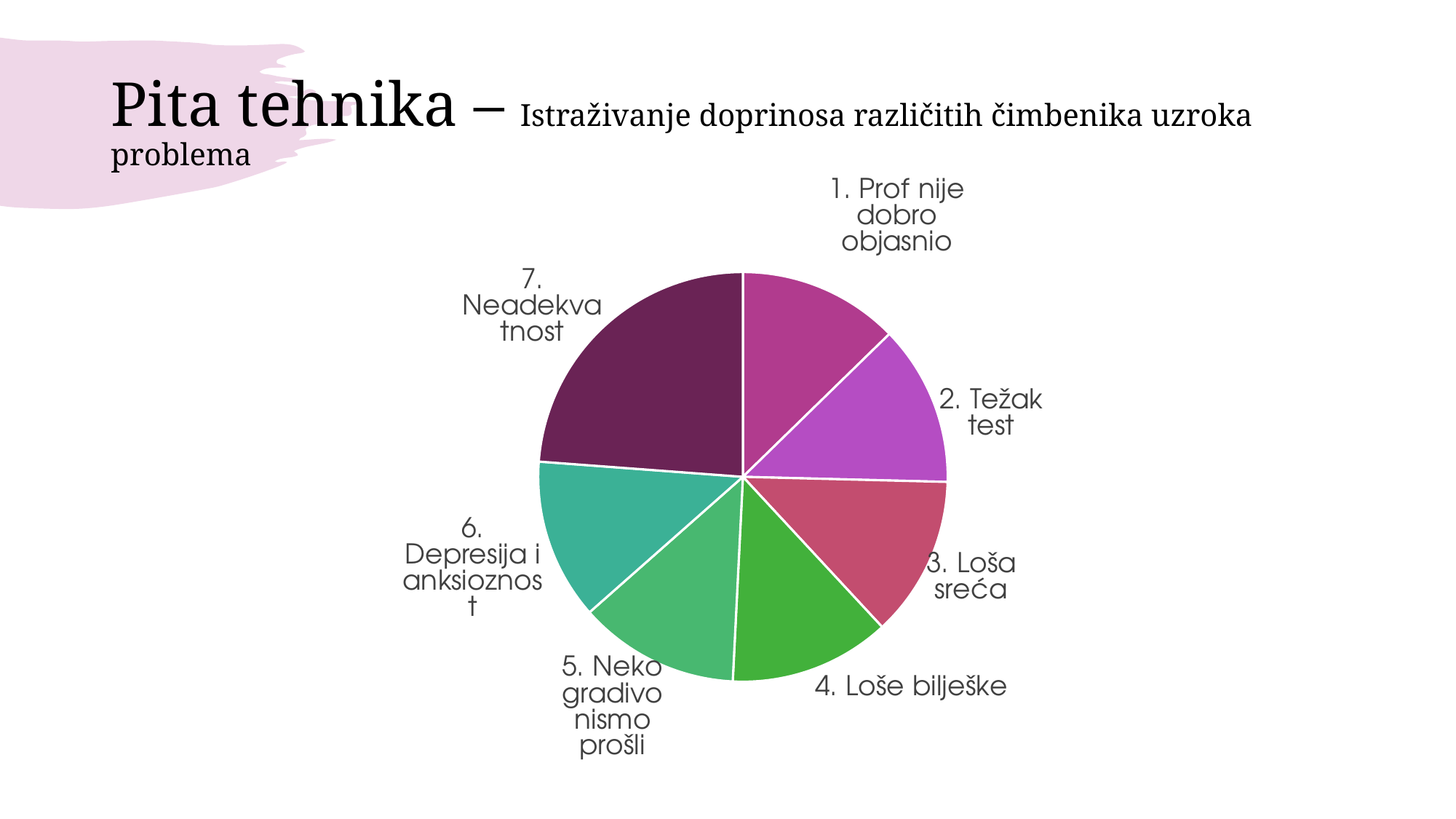

# Pita tehnika – Istraživanje doprinosa različitih čimbenika uzroka problema

### Chart

| Category | Column1 |
|---|---|
| 1. Prof nije dobro objasnio | 3.2 |
| 2. Težak test | 3.2 |
| 3. Loša sreća | 3.2 |
| 4. Loše bilješke | 3.2 |
| 5. Neko gradivo nismo prošli | 3.2 |
| 6. Depresija i anksioznost | 3.2 |
| 7. Neadekvatnost | 6.0 |